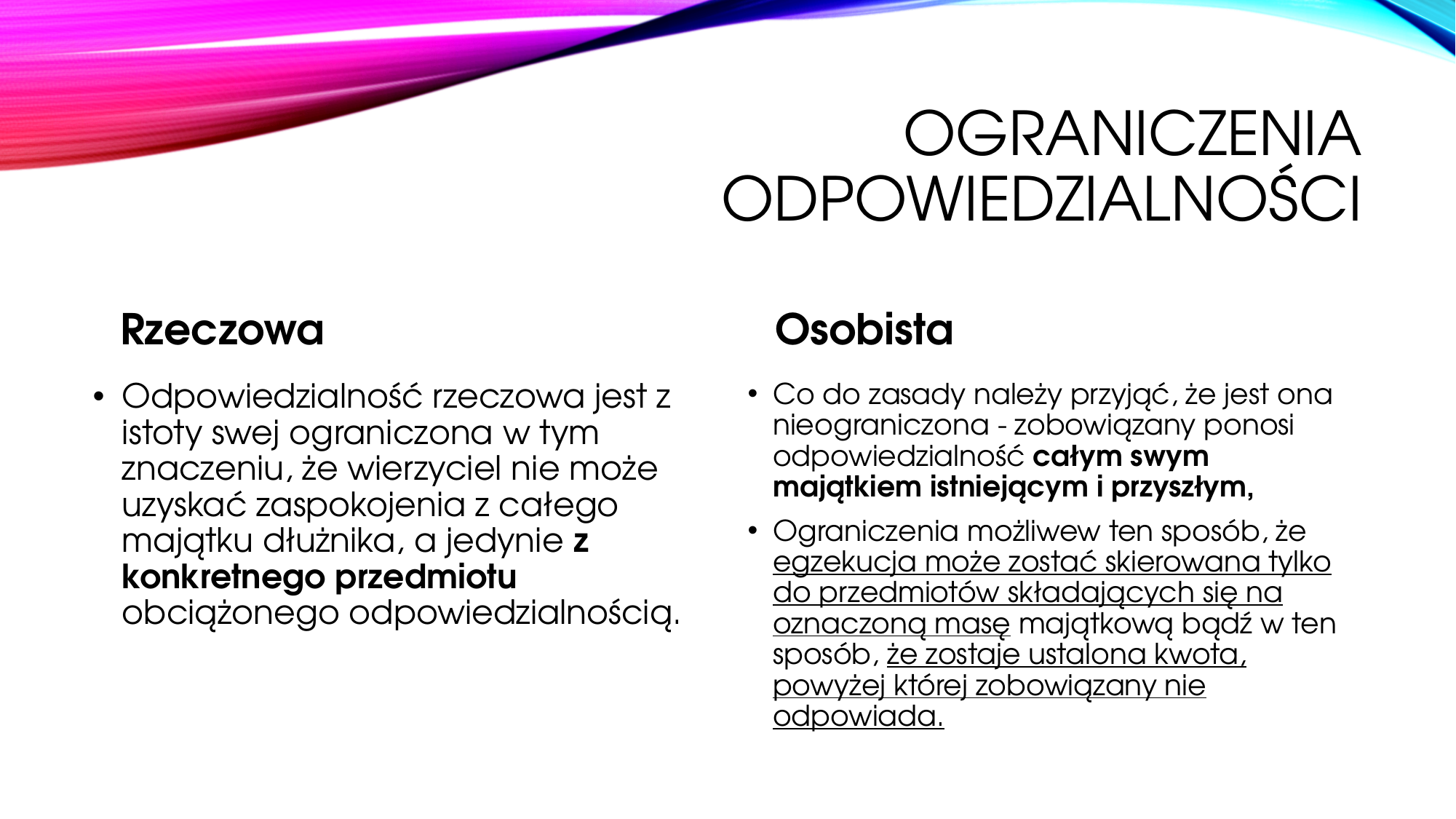

# Ograniczenia odpowiedzialności
Rzeczowa
Osobista
Odpowiedzialność rzeczowa jest z istoty swej ograniczona w tym znaczeniu, że wierzyciel nie może uzyskać zaspokojenia z całego majątku dłużnika, a jedynie z konkretnego przedmiotu obciążonego odpowiedzialnością.
Co do zasady należy przyjąć, że jest ona nieograniczona - zobowiązany ponosi odpowiedzialność całym swym majątkiem istniejącym i przyszłym,
Ograniczenia możliwew ten sposób, że egzekucja może zostać skierowana tylko do przedmiotów składających się na oznaczoną masę majątkową bądź w ten sposób, że zostaje ustalona kwota, powyżej której zobowiązany nie odpowiada.